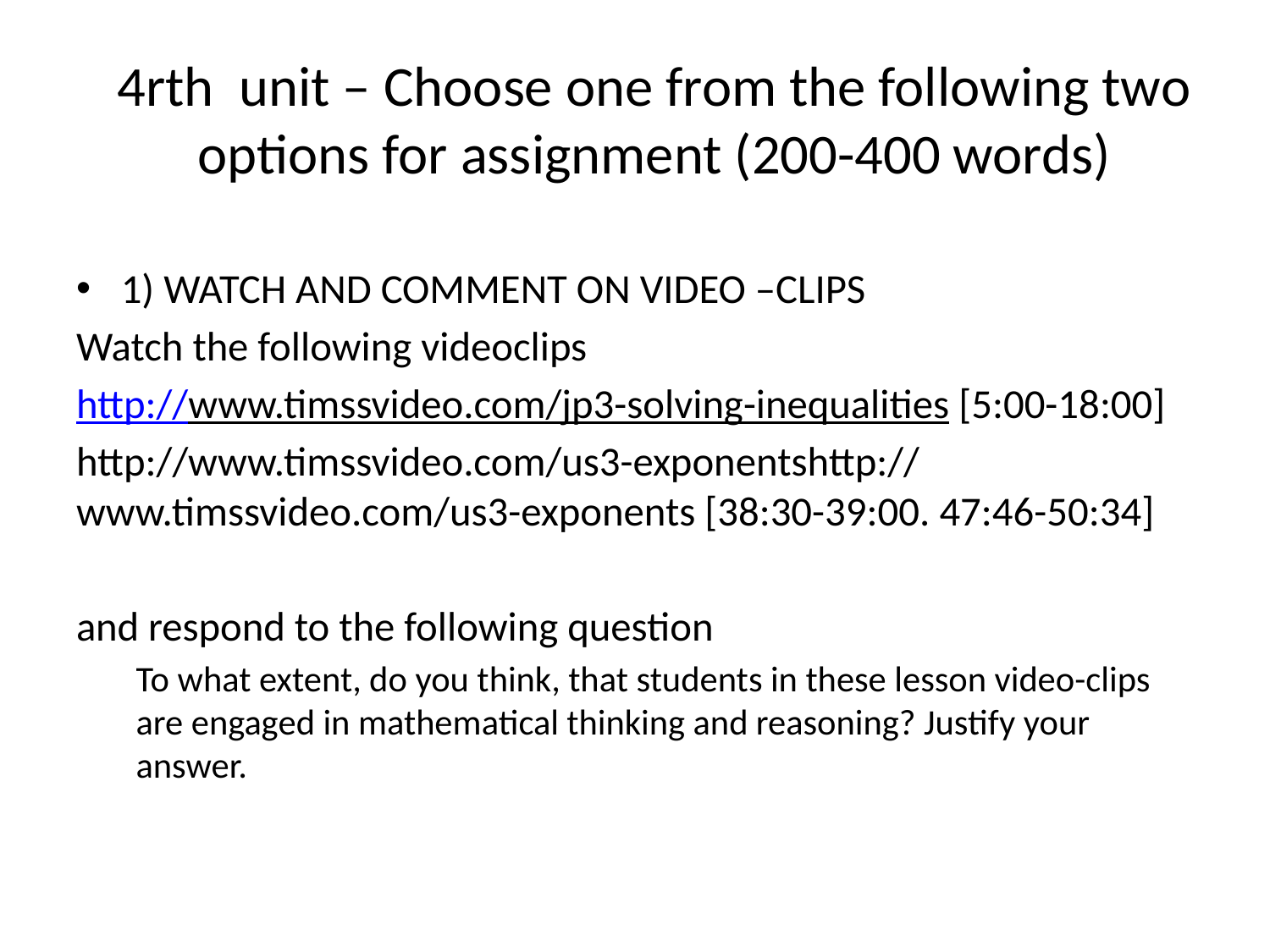

# 4rth  unit – Choose one from the following two options for assignment (200-400 words)
1) WATCH AND COMMENT ON VIDEO –CLIPS
Watch the following videoclips
http://www.timssvideo.com/jp3-solving-inequalities [5:00-18:00]
http://www.timssvideo.com/us3-exponentshttp://www.timssvideo.com/us3-exponents [38:30-39:00. 47:46-50:34]

and respond to the following question
To what extent, do you think, that students in these lesson video-clips are engaged in mathematical thinking and reasoning? Justify your answer.